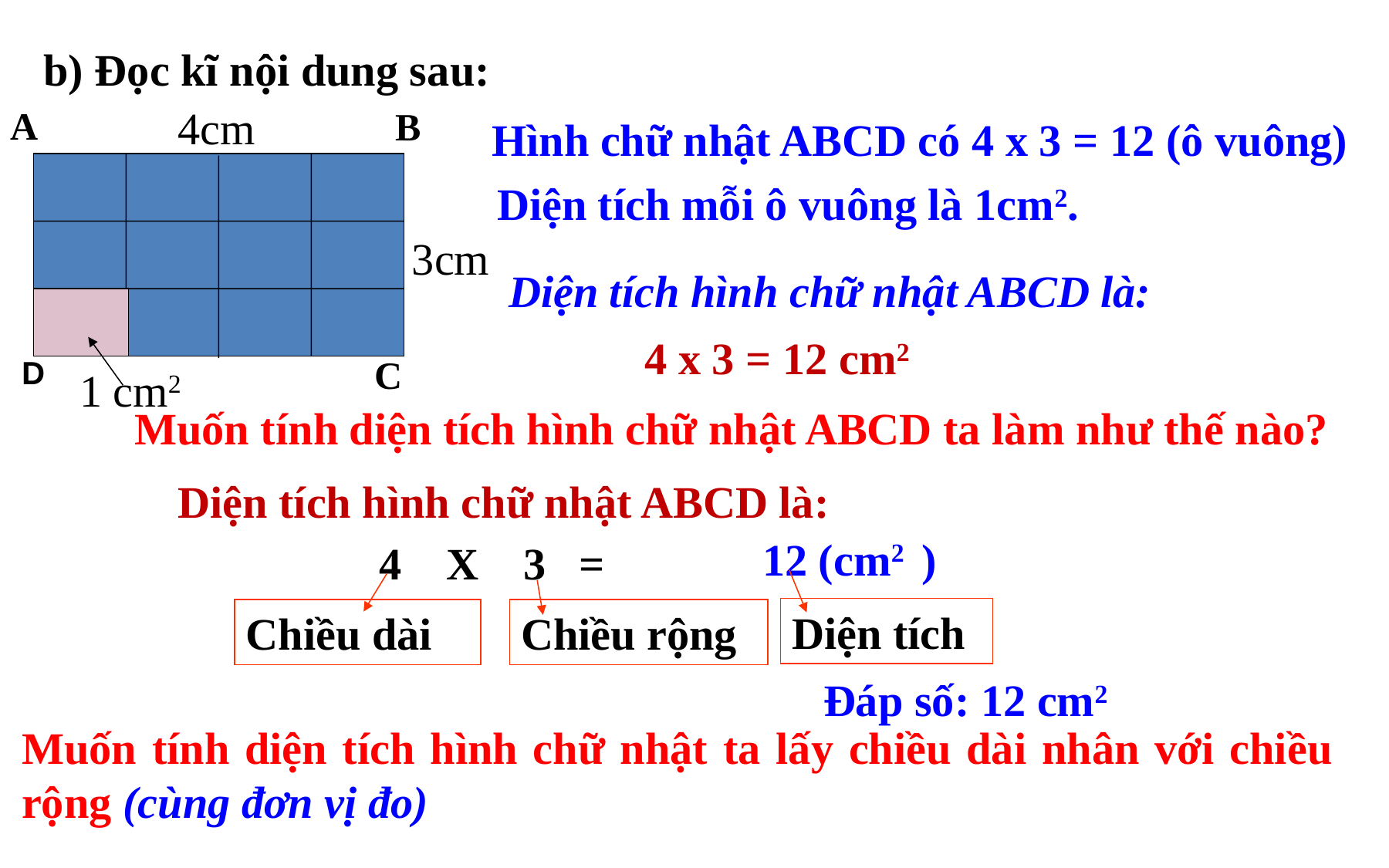

b) Đọc kĩ nội dung sau:
4cm
A
B
Hình chữ nhật ABCD có 4 x 3 = 12 (ô vuông)

Diện tích mỗi ô vuông là 1cm2.

3cm
 Diện tích hình chữ nhật ABCD là:

4 x 3 = 12 cm2

C
D
1 cm2
Muốn tính diện tích hình chữ nhật ABCD ta làm như thế nào?
Diện tích hình chữ nhật ABCD là:
12 (cm2  )
4    X    3   =

Diện tích
Chiều dài
Chiều rộng
Đáp số: 12 cm2
Muốn tính diện tích hình chữ nhật ta lấy chiều dài nhân với chiều rộng (cùng đơn vị đo)